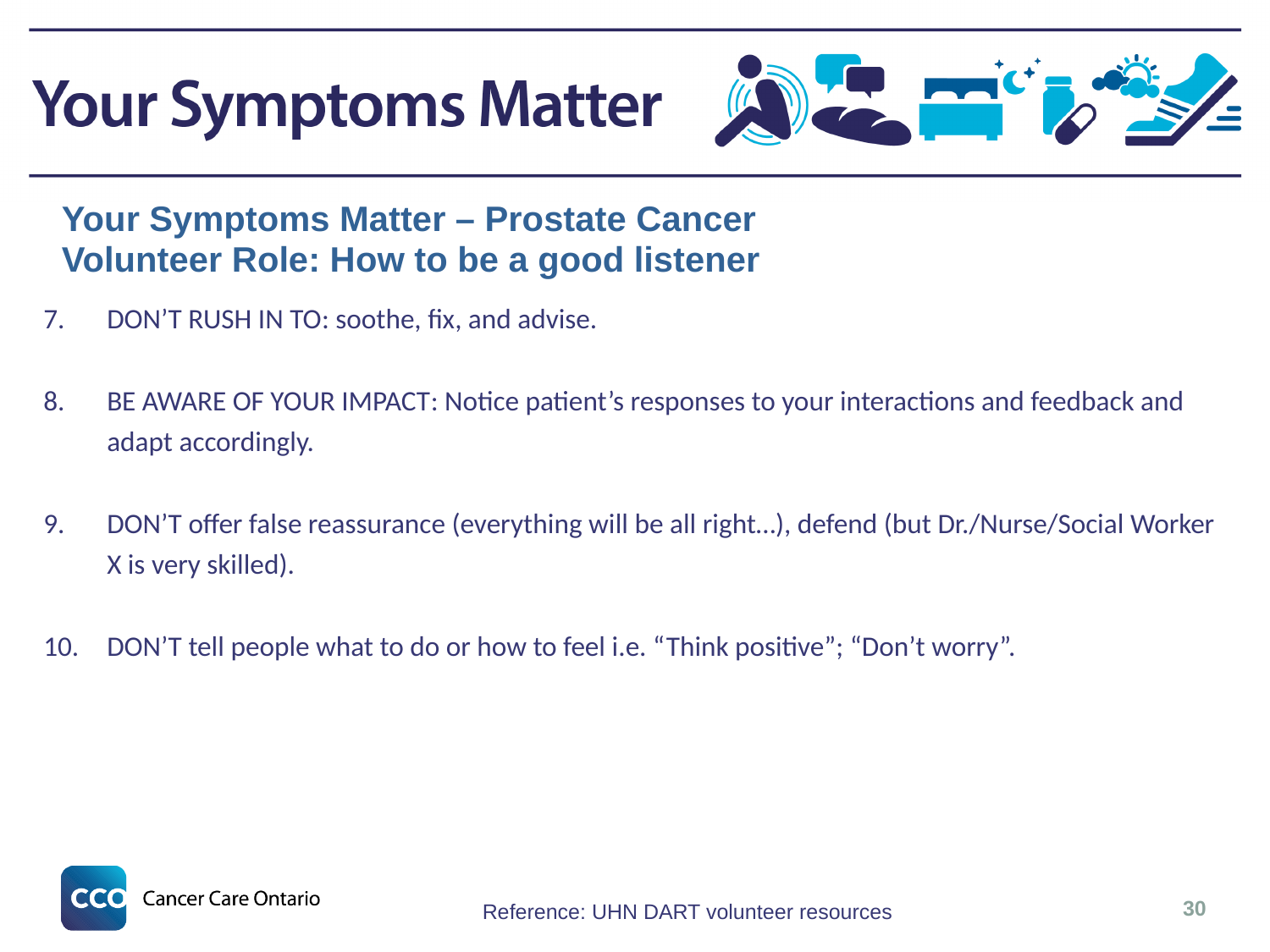

Your Symptoms Matter – Prostate Cancer
Volunteer Role: How to be a good listener
DON’T RUSH IN TO: soothe, fix, and advise.
BE AWARE OF YOUR IMPACT: Notice patient’s responses to your interactions and feedback and adapt accordingly.
DON’T offer false reassurance (everything will be all right…), defend (but Dr./Nurse/Social Worker X is very skilled).
DON’T tell people what to do or how to feel i.e. “Think positive”; “Don’t worry”.

30
Reference: UHN DART volunteer resources